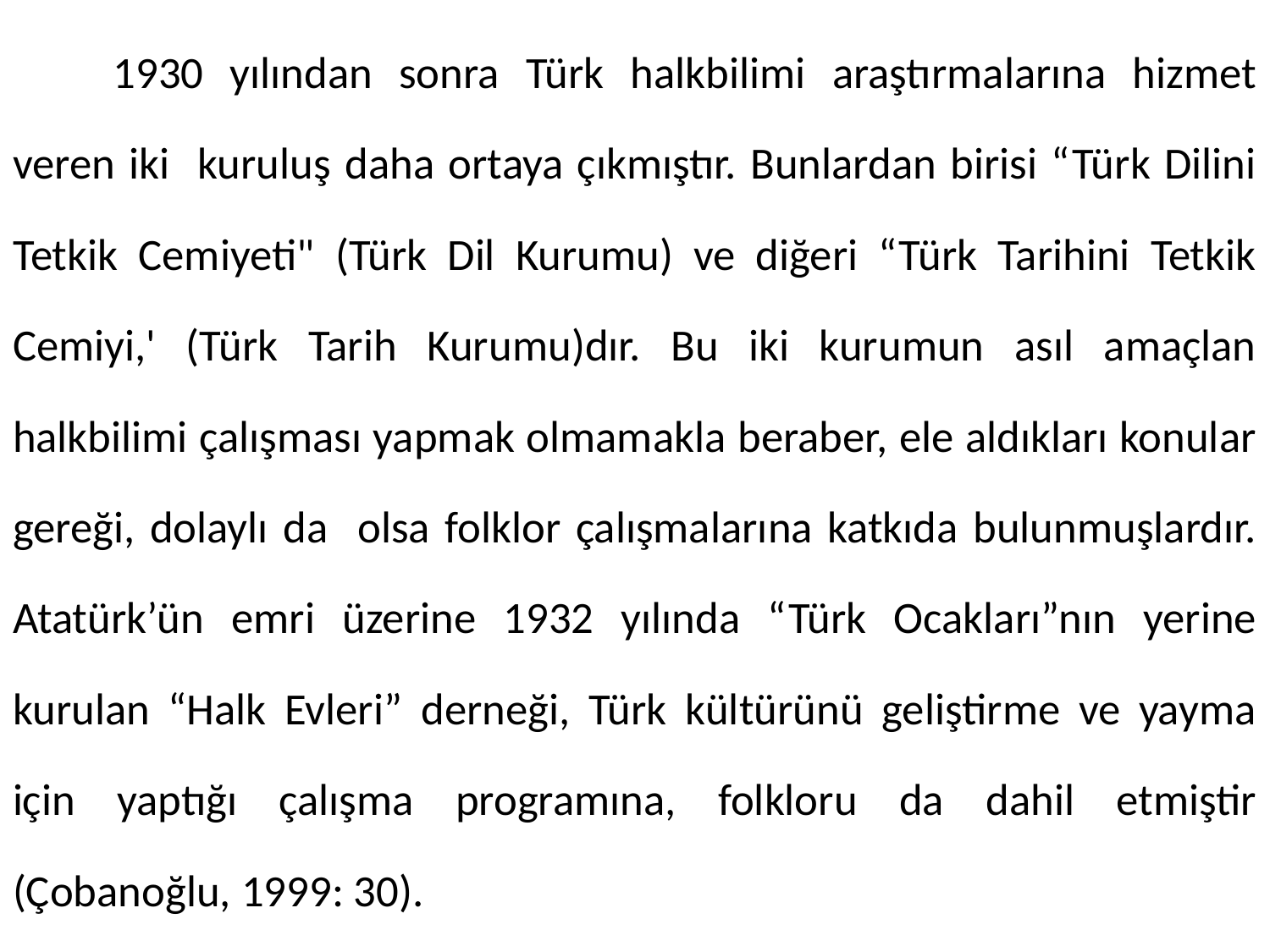

1930 yılından sonra Türk halkbilimi araştırmalarına hizmet veren iki  kuruluş daha ortaya çıkmıştır. Bunlardan birisi “Türk Dilini Tetkik Cemiyeti" (Türk Dil Kurumu) ve diğeri “Türk Tarihini Tetkik Cemiyi,' (Türk Tarih Kurumu)dır. Bu iki kurumun asıl amaçlan halkbilimi çalışması yapmak olmamakla beraber, ele aldıkları konular gereği, dolaylı da  olsa folklor çalışmalarına katkıda bulunmuşlardır. Atatürk’ün emri üzerine 1932 yılında “Türk Ocakları”nın yerine kurulan “Halk Evleri” derneği, Türk kültürünü geliştirme ve yayma için yaptığı çalışma programına, folkloru da dahil etmiştir (Çobanoğlu, 1999: 30).